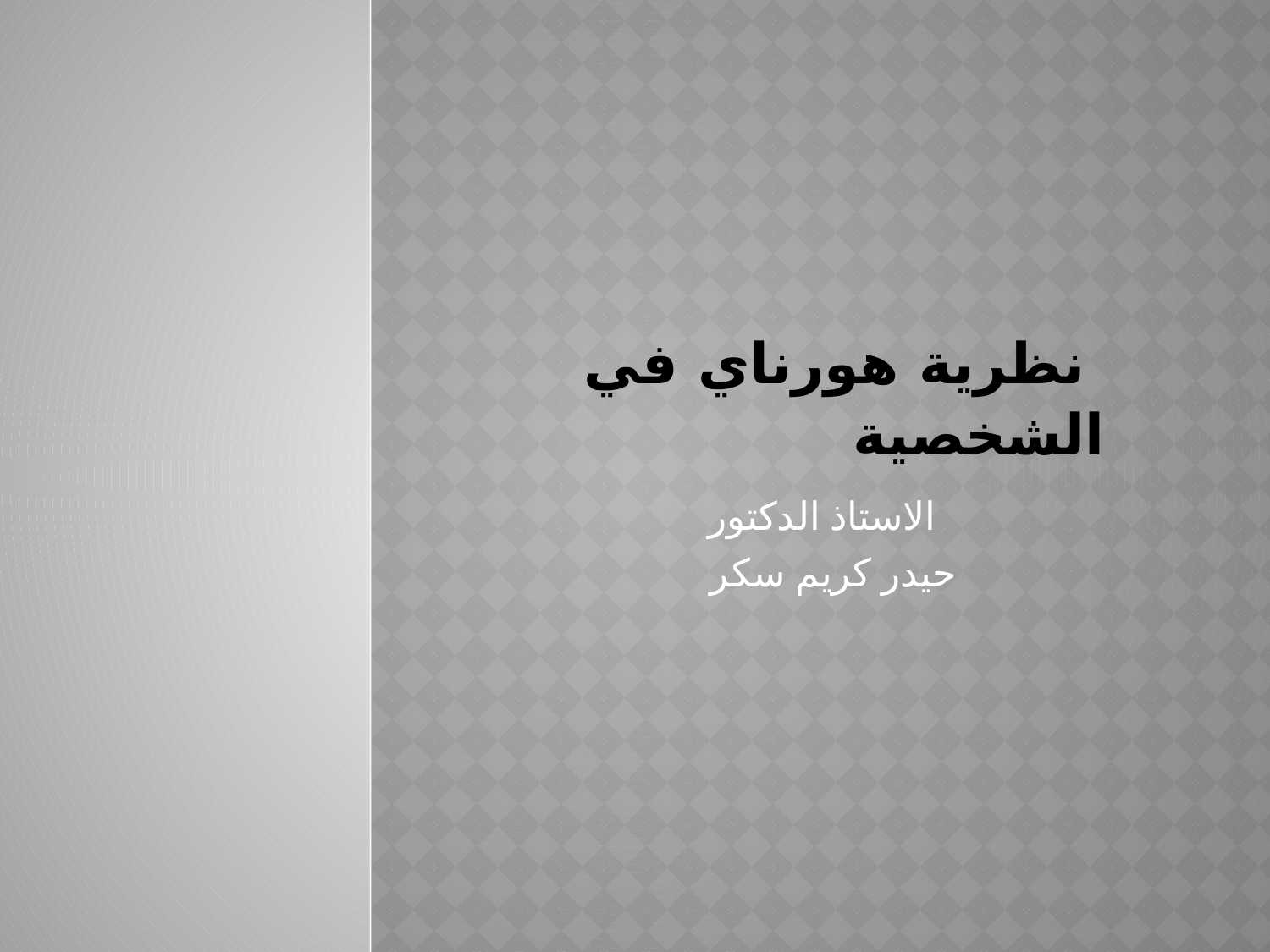

# نظرية هورناي في الشخصية
                       الاستاذ الدكتور
                     حيدر كريم سكر